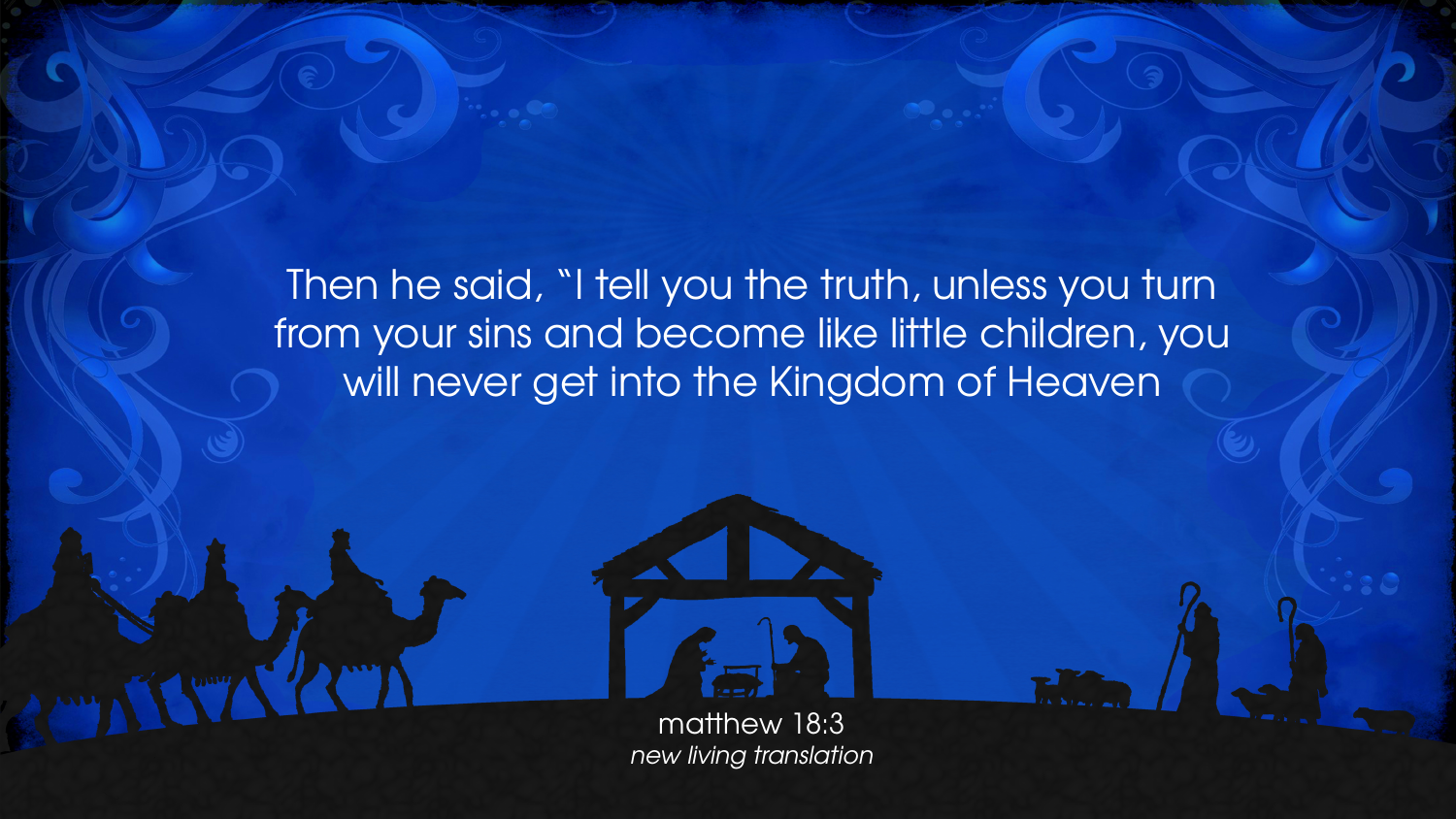

Then he said, “I tell you the truth, unless you turn from your sins and become like little children, you will never get into the Kingdom of Heaven
matthew 18:3
new living translation